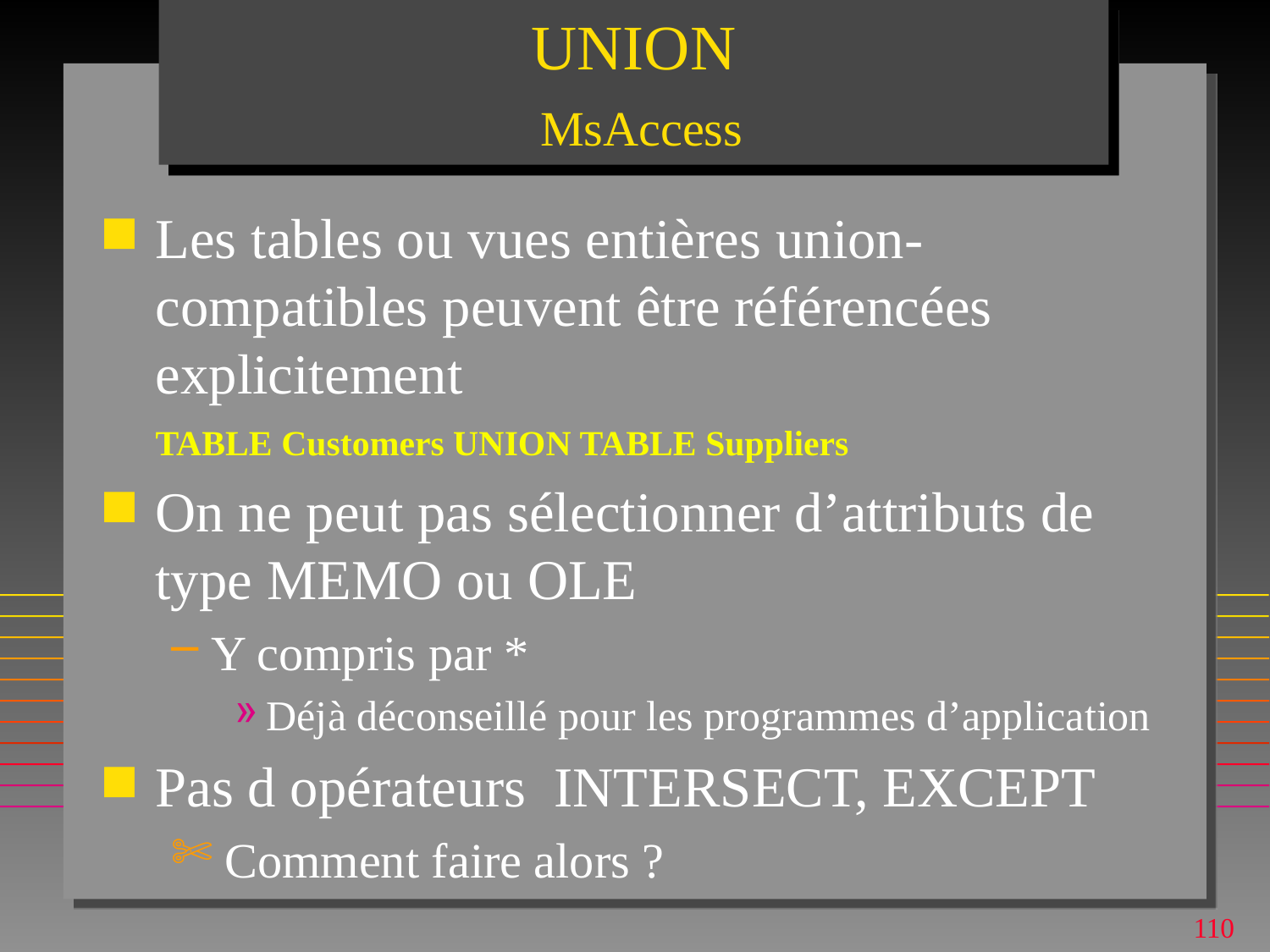

# UNION MsAccess
Les tables ou vues entières union-compatibles peuvent être référencées explicitement
	TABLE Customers UNION TABLE Suppliers
On ne peut pas sélectionner d’attributs de type MEMO ou OLE
Y compris par *
Déjà déconseillé pour les programmes d’application
Pas d opérateurs  INTERSECT, EXCEPT
 Comment faire alors ?